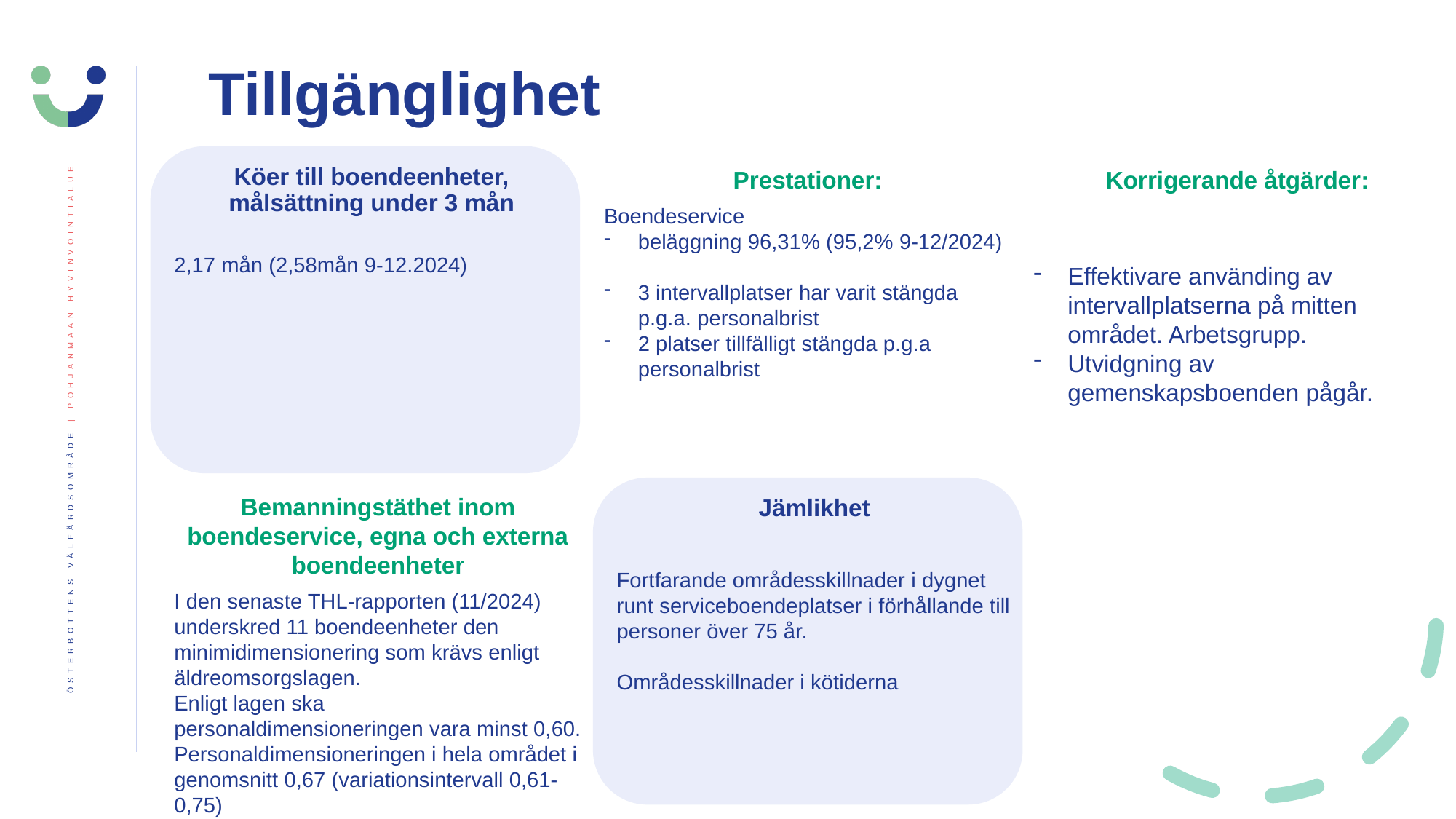

Tillgänglighet

Köer till boendeenheter, målsättning under 3 mån

2,17 mån (2,58mån 9-12.2024)
Prestationer:
Boendeservice
beläggning 96,31% (95,2% 9-12/2024)

3 intervallplatser har varit stängda p.g.a. personalbrist
2 platser tillfälligt stängda p.g.a personalbrist
Korrigerande åtgärder:

Effektivare använding av intervallplatserna på mitten området. Arbetsgrupp.
Utvidgning av gemenskapsboenden pågår.

Bemanningstäthet inom boendeservice, egna och externa boendeenheter
I den senaste THL-rapporten (11/2024) underskred 11 boendeenheter den minimidimensionering som krävs enligt äldreomsorgslagen.
Enligt lagen ska  personaldimensioneringen vara minst 0,60.
Personaldimensioneringen i hela området i genomsnitt 0,67 (variationsintervall 0,61-0,75)

Jämlikhet

Fortfarande områdesskillnader i dygnet runt serviceboendeplatser i förhållande till personer över 75 år.

Områdesskillnader i kötiderna